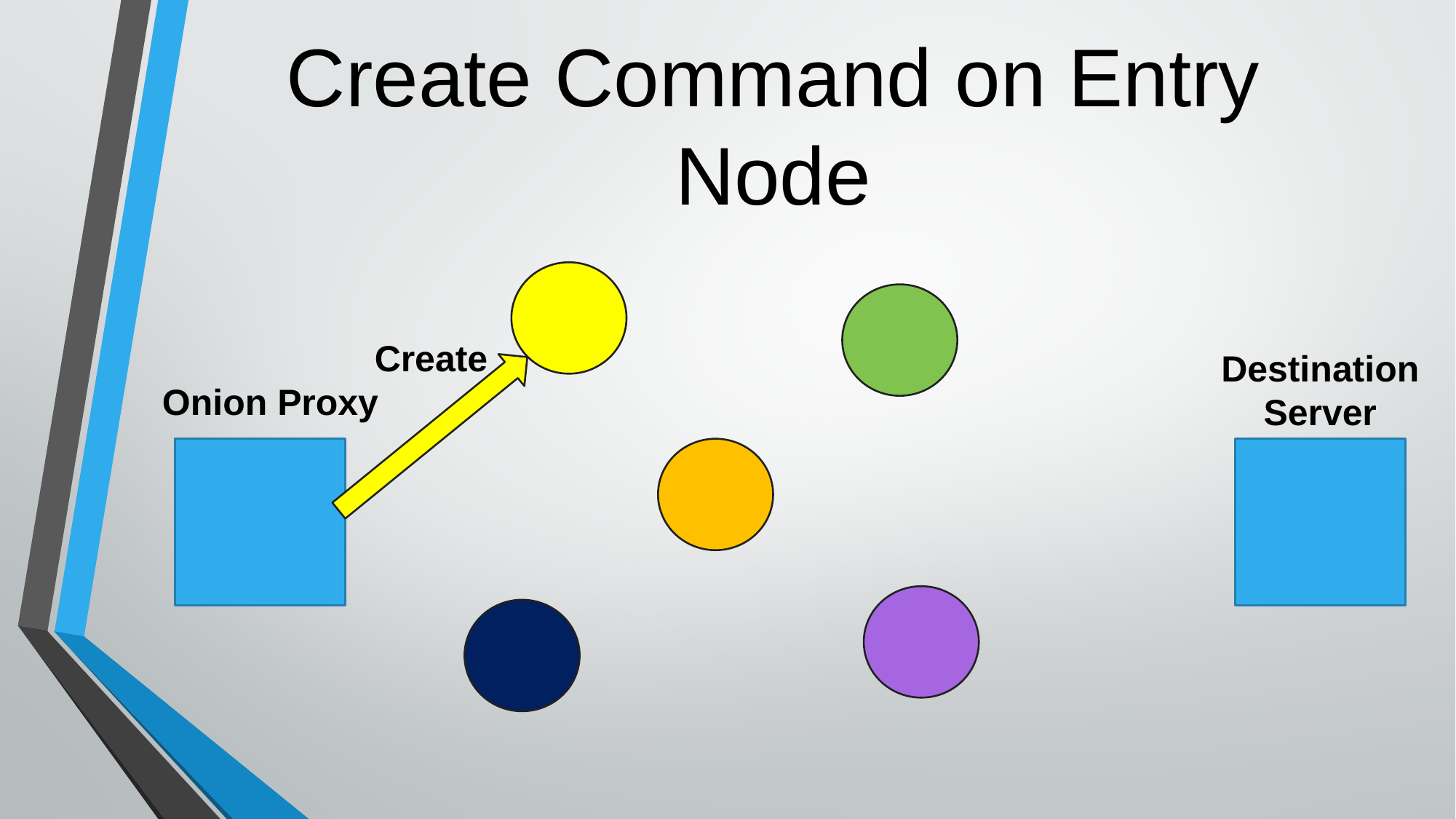

# Create Command on Entry Node

Create
Destination Server
Onion Proxy